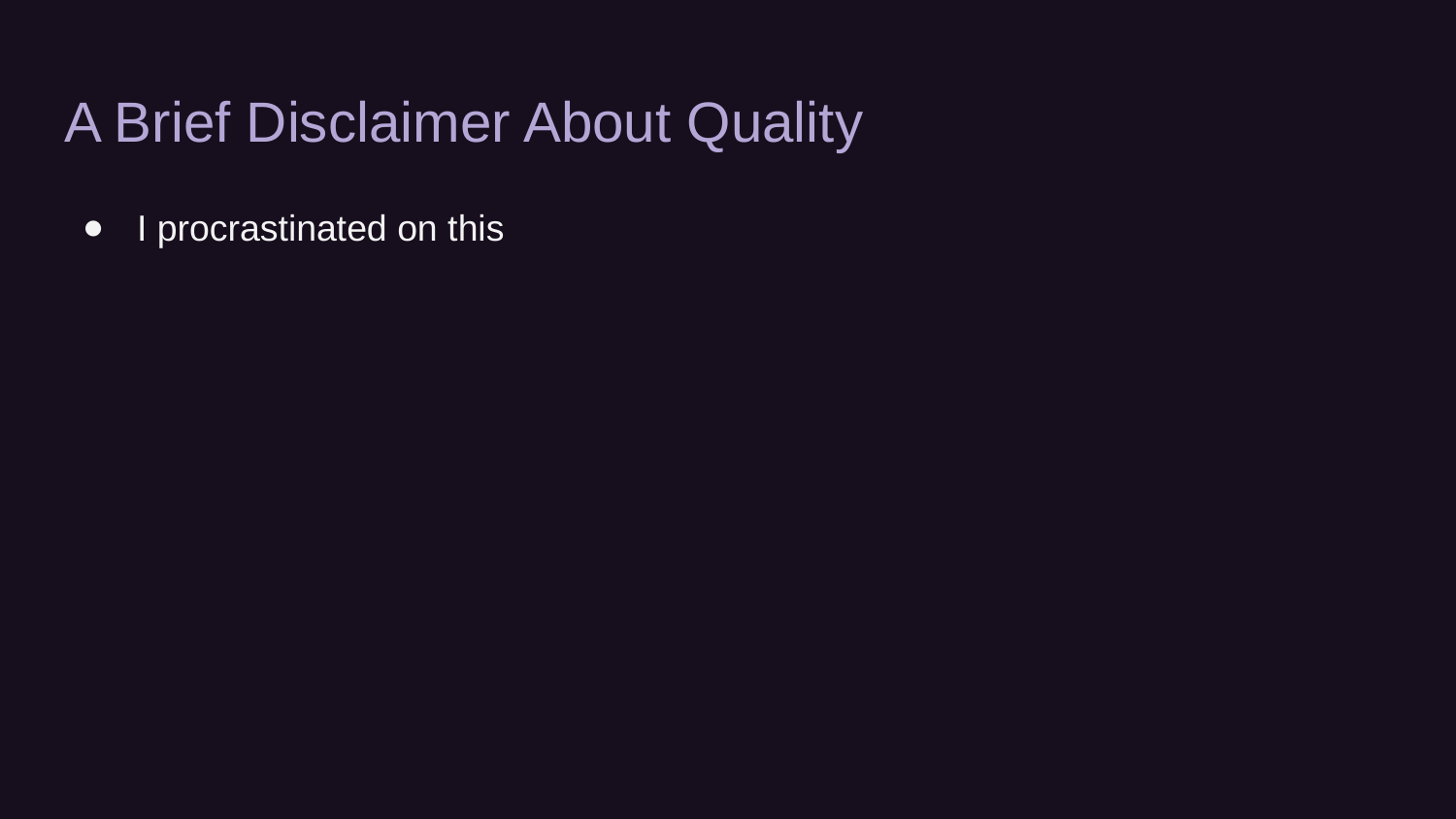

# A Brief Disclaimer About Quality
I procrastinated on this